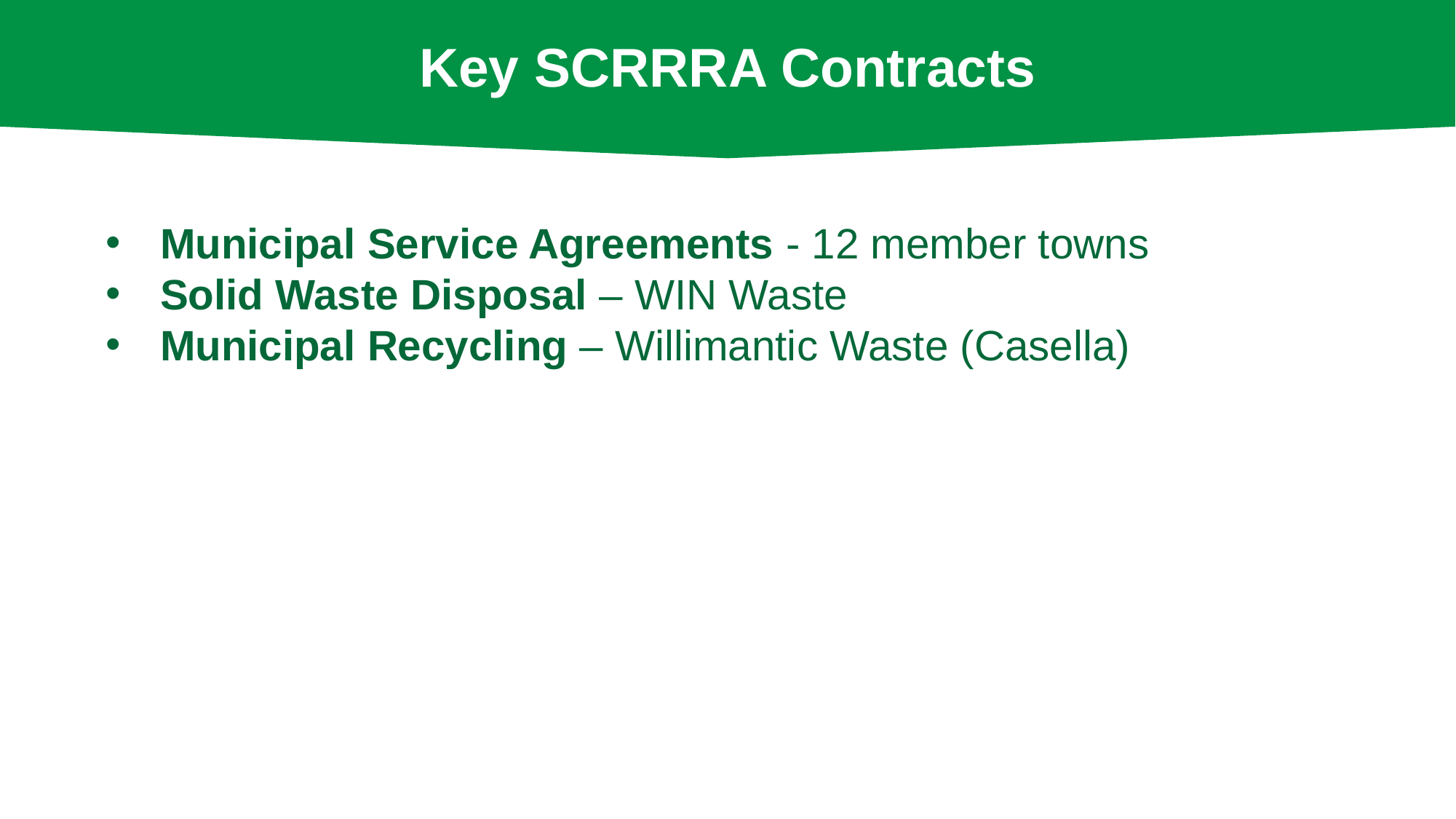

Key SCRRRA Contracts
SCRRRA Services
Municipal Service Agreements - 12 member towns
Solid Waste Disposal – WIN Waste
Municipal Recycling – Willimantic Waste (Casella)